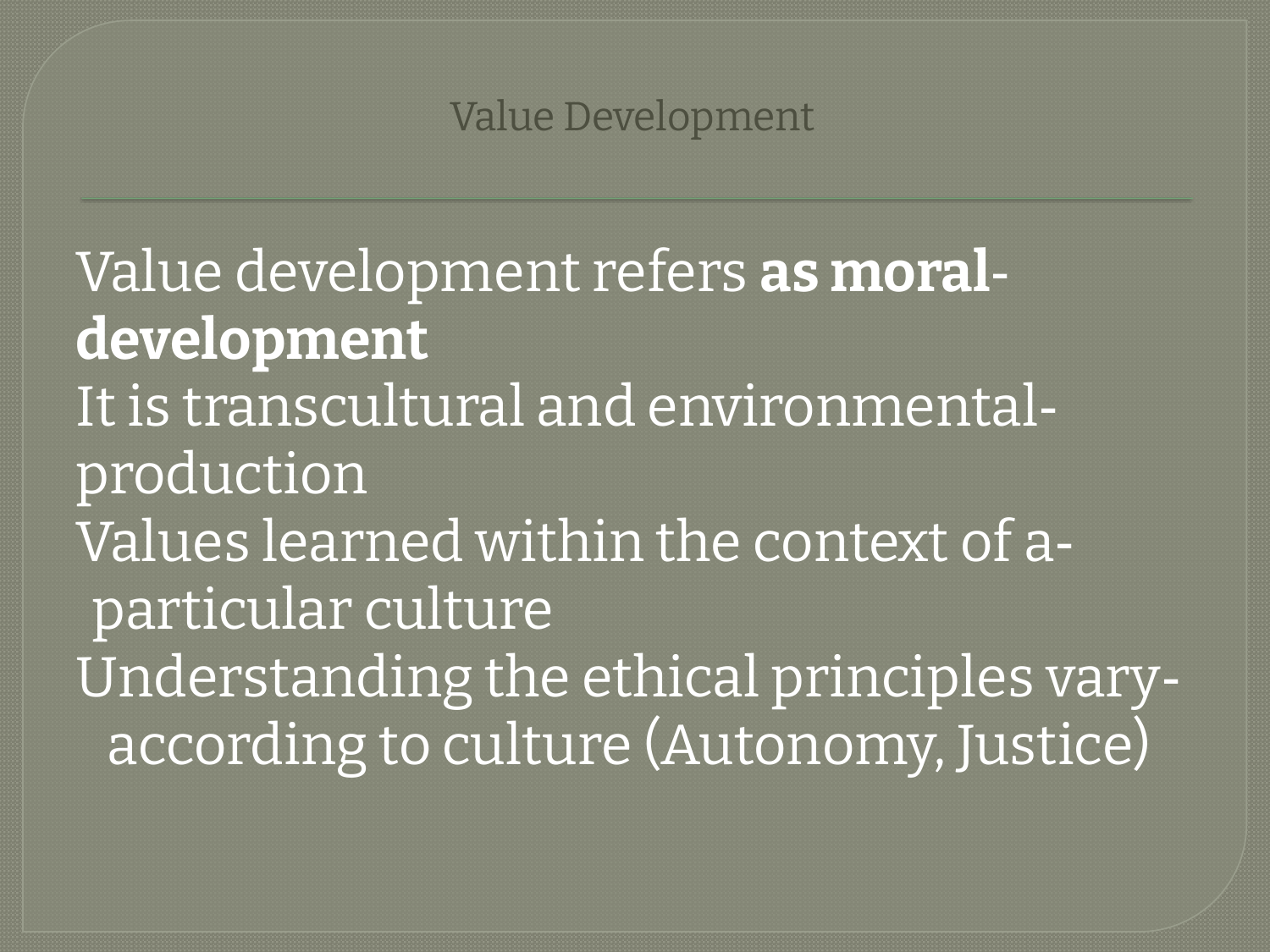

# Value Development
-Value development refers as moral development
-It is transcultural and environmental production
-Values learned within the context of a particular culture
-Understanding the ethical principles vary according to culture (Autonomy, Justice)